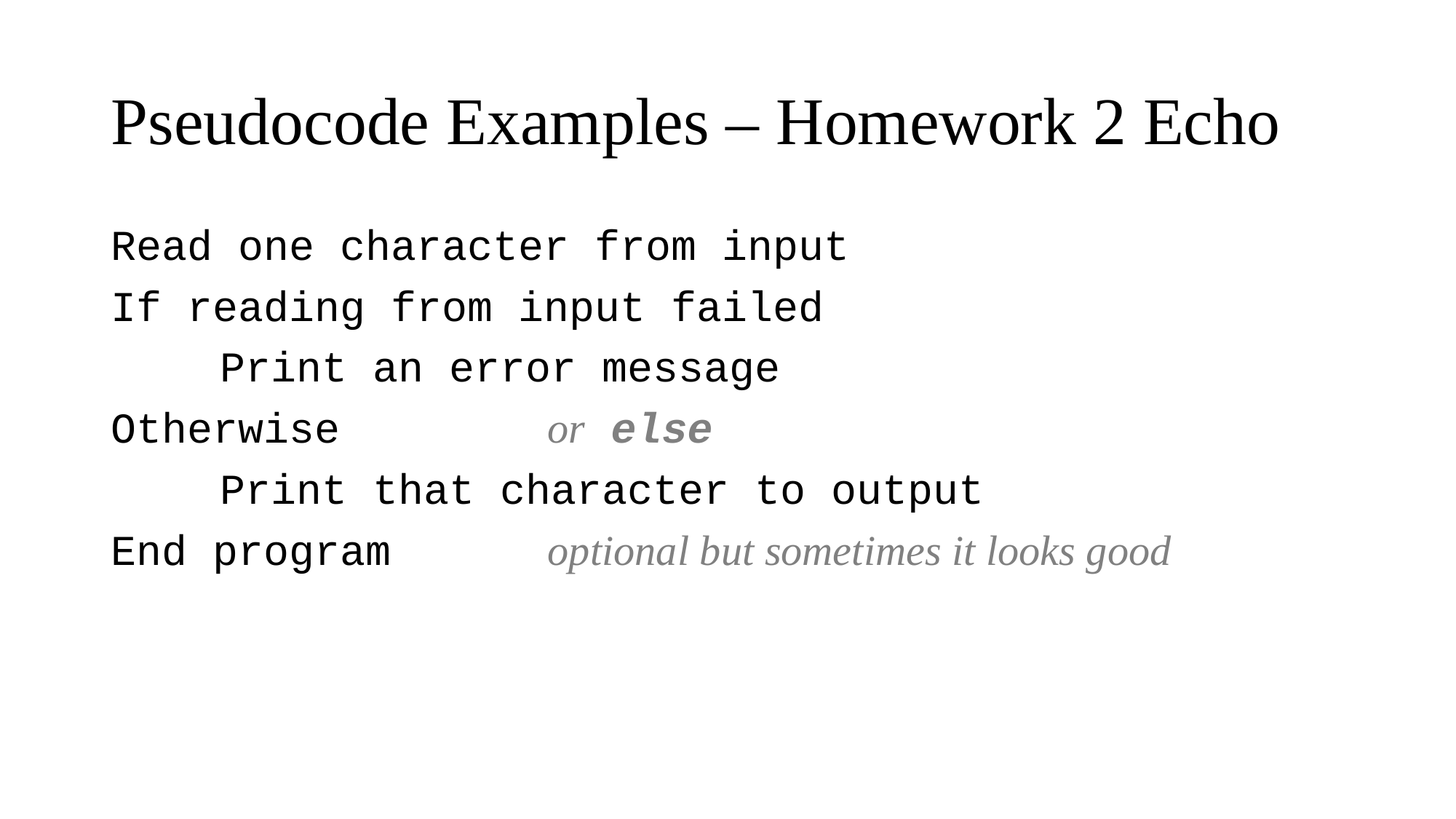

# Pseudocode Examples – Homework 2 Echo
Read one character from input
If reading from input failed
	Print an error message
Otherwise 		or else
	Print that character to output
End program		optional but sometimes it looks good